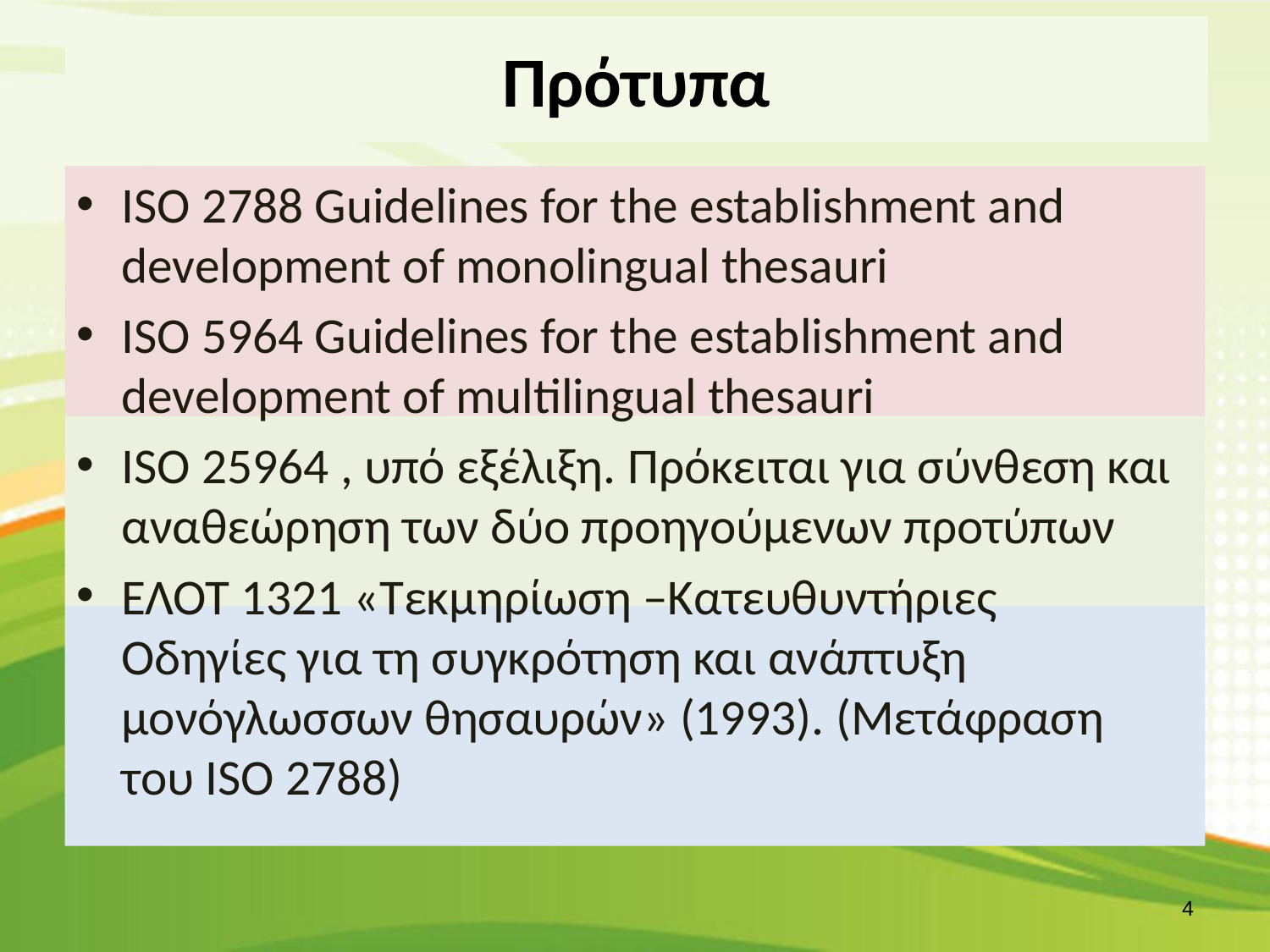

# Πρότυπα
ISO 2788 Guidelines for the establishment and development of monolingual thesauri
ISO 5964 Guidelines for the establishment and development of multilingual thesauri
ISO 25964 , υπό εξέλιξη. Πρόκειται για σύνθεση και αναθεώρηση των δύο προηγούμενων προτύπων
ΕΛΟΤ 1321 «Τεκμηρίωση –Κατευθυντήριες Οδηγίες για τη συγκρότηση και ανάπτυξη μονόγλωσσων θησαυρών» (1993). (Μετάφραση του ISO 2788)

4